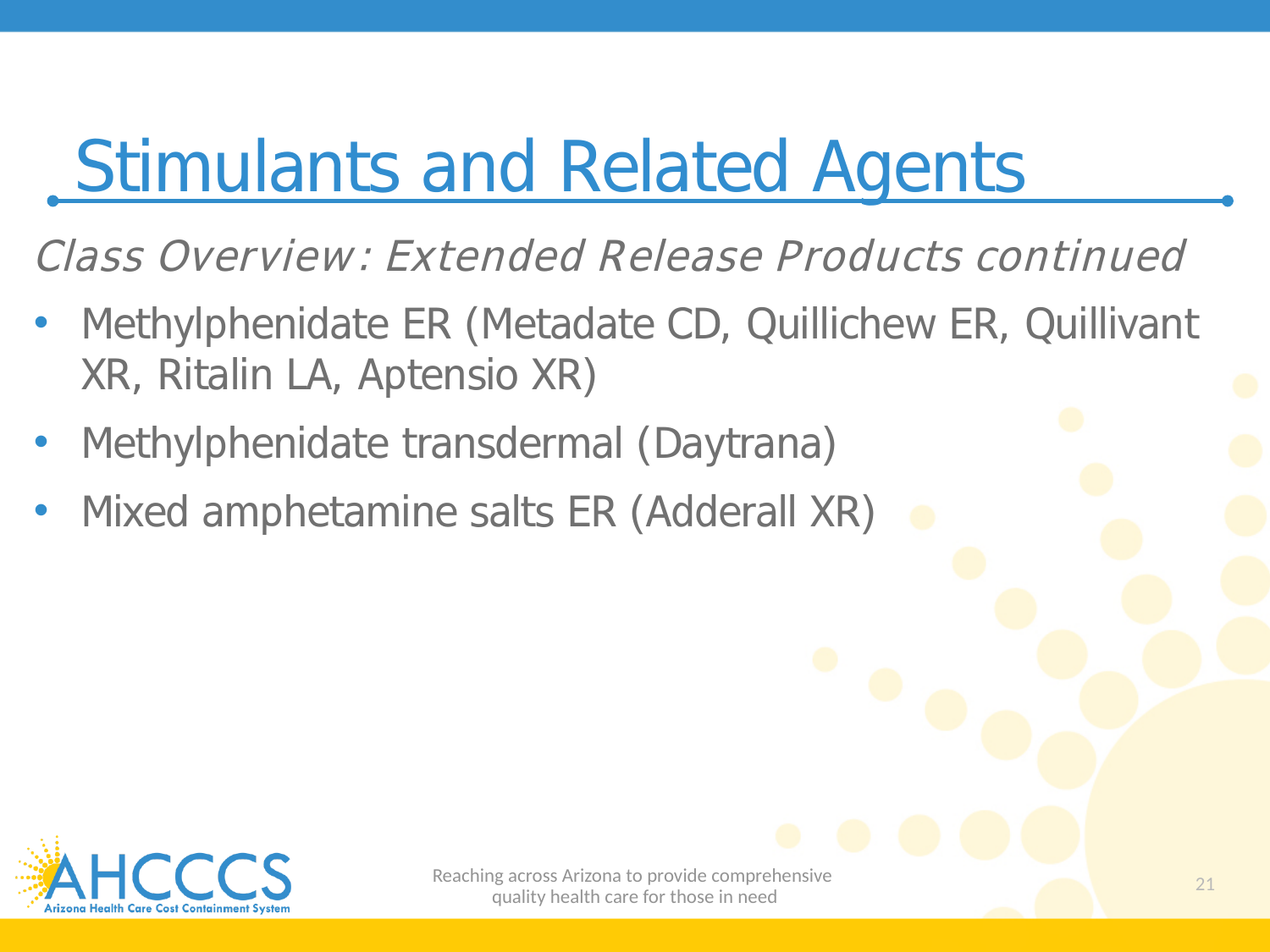

# Stimulants and Related Agents
Class Overview: Extended Release Products continued
Methylphenidate ER (Metadate CD, Quillichew ER, Quillivant XR, Ritalin LA, Aptensio XR)
Methylphenidate transdermal (Daytrana)
Mixed amphetamine salts ER (Adderall XR)

Reaching across Arizona to provide comprehensive
quality health care for those in need
21